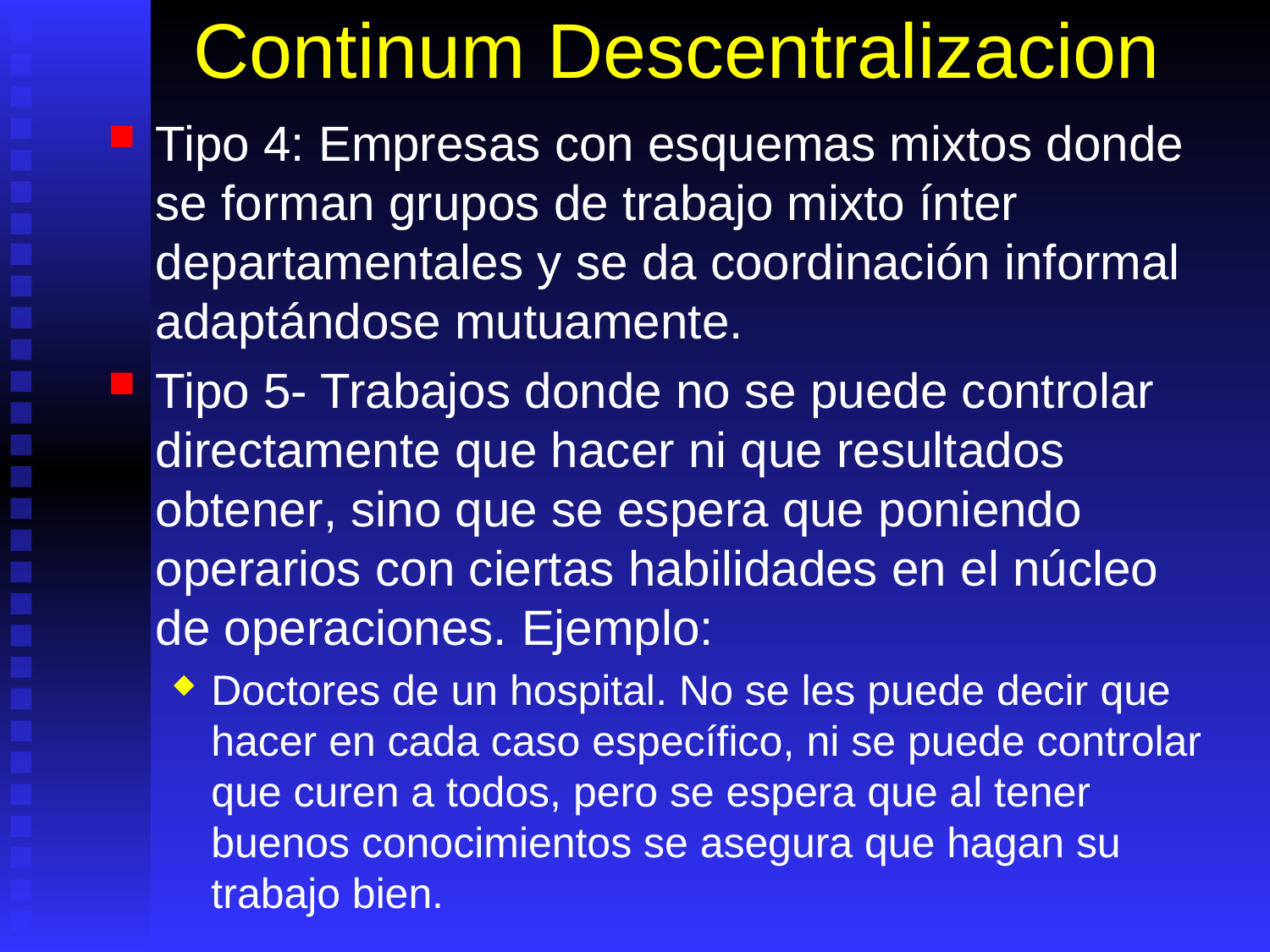

# Continum Descentralizacion
Tipo 4: Empresas con esquemas mixtos donde se forman grupos de trabajo mixto ínter departamentales y se da coordinación informal adaptándose mutuamente.
Tipo 5- Trabajos donde no se puede controlar directamente que hacer ni que resultados obtener, sino que se espera que poniendo operarios con ciertas habilidades en el núcleo de operaciones. Ejemplo:
Doctores de un hospital. No se les puede decir que hacer en cada caso específico, ni se puede controlar que curen a todos, pero se espera que al tener buenos conocimientos se asegura que hagan su trabajo bien.